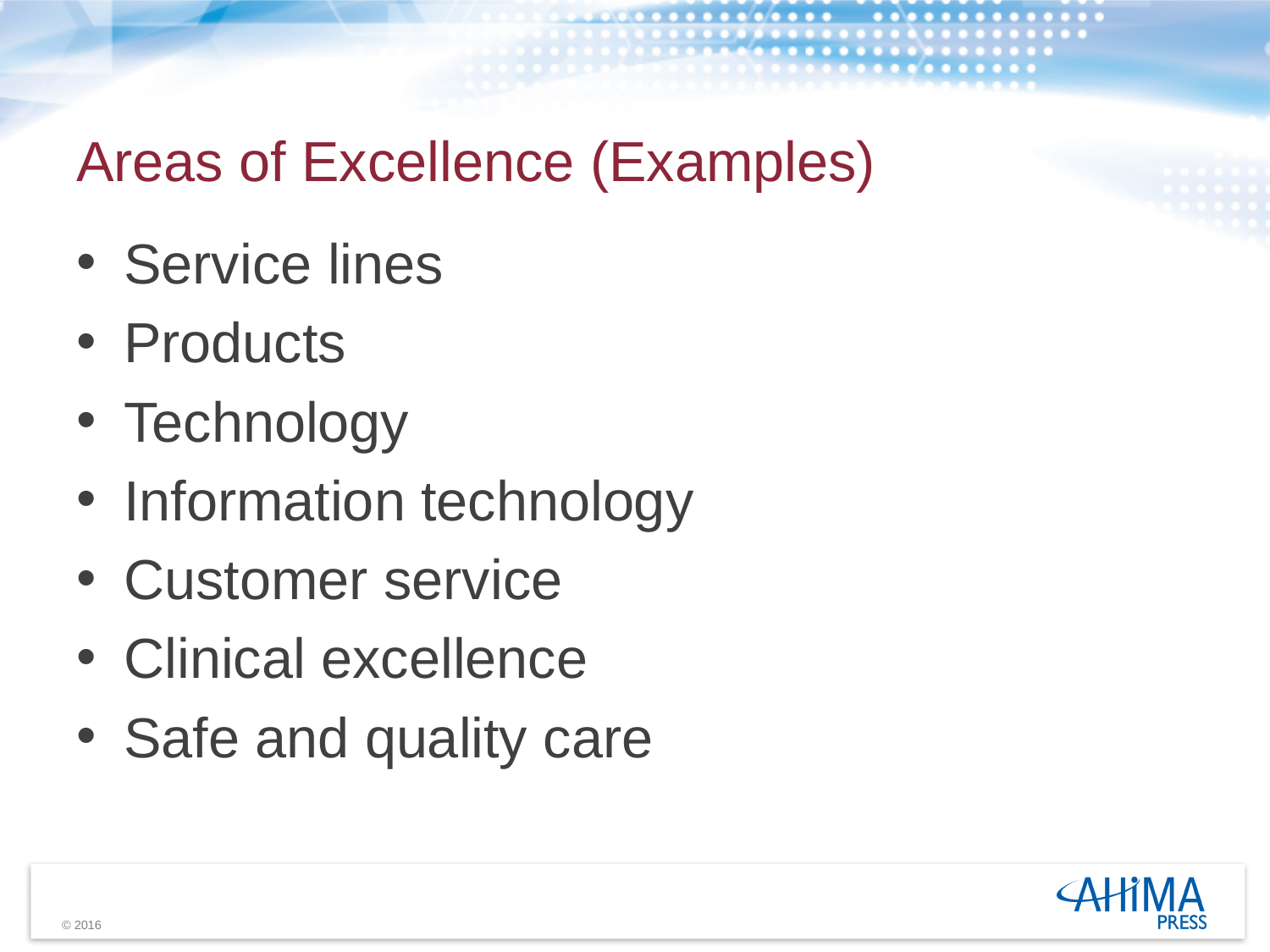

Areas of Excellence (Examples)
Service lines
Products
Technology
Information technology
Customer service
Clinical excellence
Safe and quality care